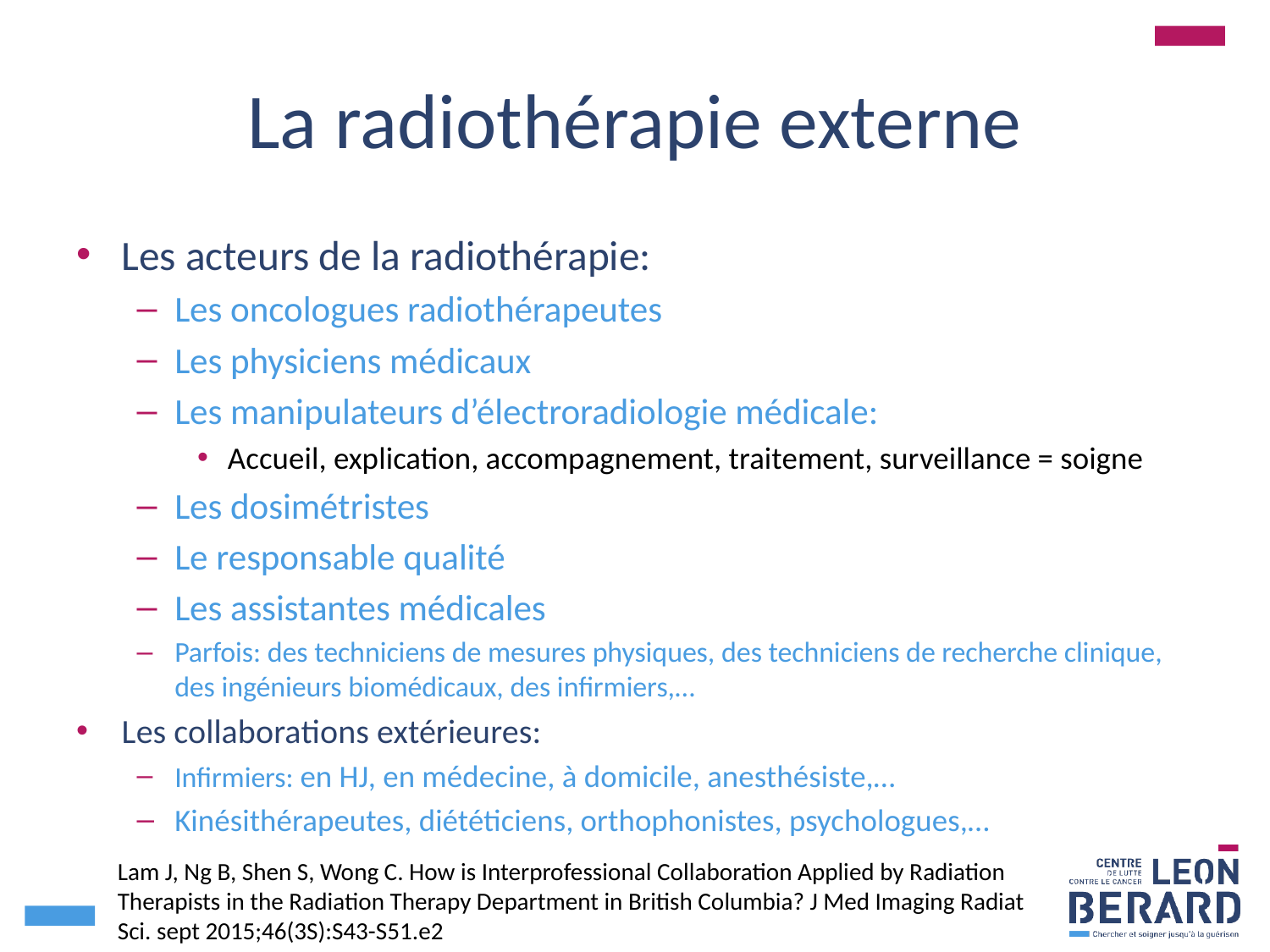

# La radiothérapie externe
Les acteurs de la radiothérapie:
Les oncologues radiothérapeutes
Les physiciens médicaux
Les manipulateurs d’électroradiologie médicale:
Accueil, explication, accompagnement, traitement, surveillance = soigne
Les dosimétristes
Le responsable qualité
Les assistantes médicales
Parfois: des techniciens de mesures physiques, des techniciens de recherche clinique, des ingénieurs biomédicaux, des infirmiers,…
Les collaborations extérieures:
Infirmiers: en HJ, en médecine, à domicile, anesthésiste,…
Kinésithérapeutes, diététiciens, orthophonistes, psychologues,…

Lam J, Ng B, Shen S, Wong C. How is Interprofessional Collaboration Applied by Radiation Therapists in the Radiation Therapy Department in British Columbia? J Med Imaging Radiat Sci. sept 2015;46(3S):S43-S51.e2